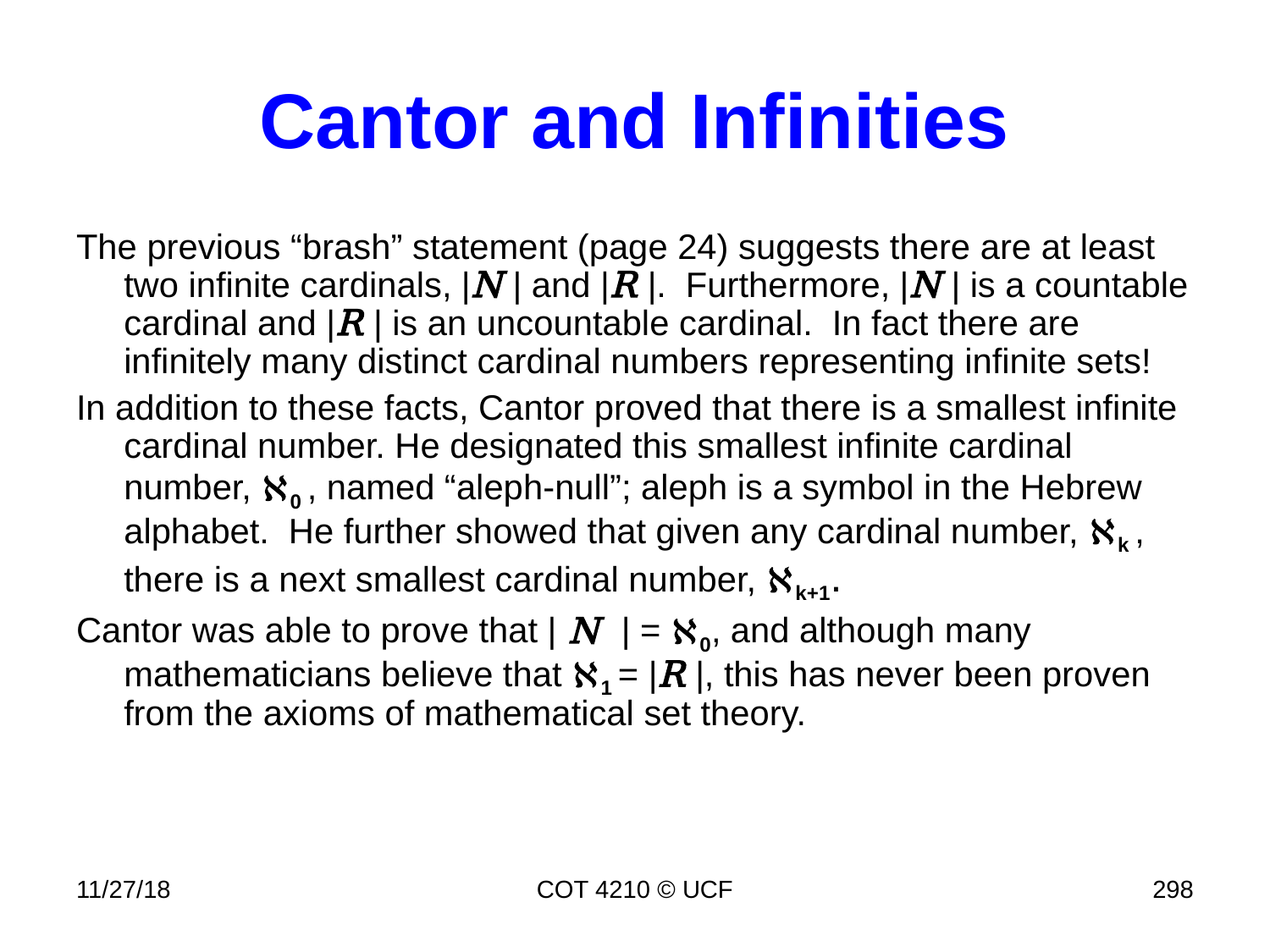

# Cantor and Infinities
The previous “brash” statement (page 24) suggests there are at least two infinite cardinals, |N | and |R |.  Furthermore, |N | is a countable cardinal and |R | is an uncountable cardinal.  In fact there are infinitely many distinct cardinal numbers representing infinite sets!
In addition to these facts, Cantor proved that there is a smallest infinite cardinal number. He designated this smallest infinite cardinal number, ℵ0 , named “aleph-null”; aleph is a symbol in the Hebrew alphabet.  He further showed that given any cardinal number, ℵk , there is a next smallest cardinal number, ℵk+1.
Cantor was able to prove that | N  | = ℵ0, and although many mathematicians believe that ℵ1 = |R |, this has never been proven from the axioms of mathematical set theory.
11/27/18
COT 4210 © UCF
298